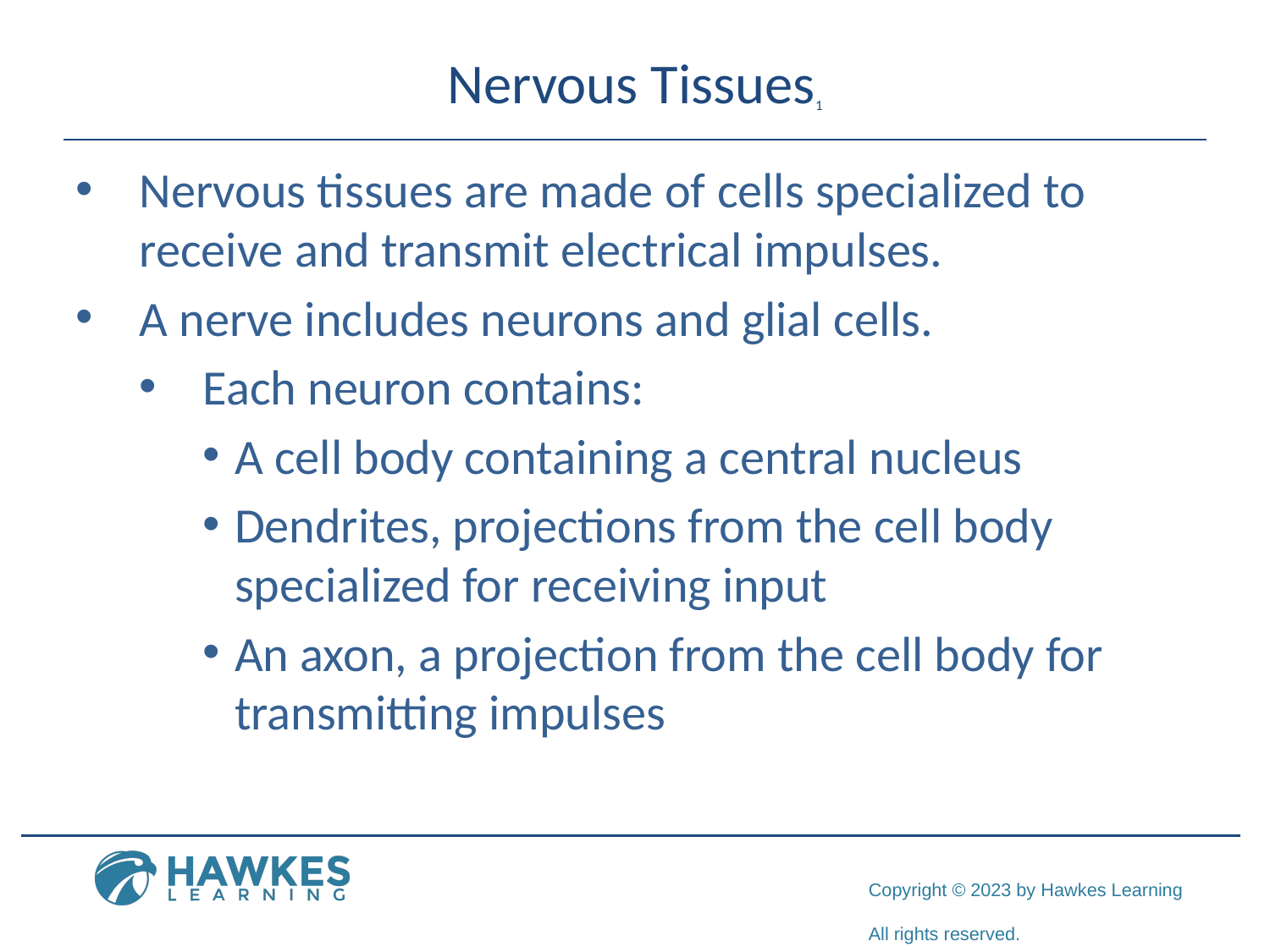

# Nervous Tissues1
Nervous tissues are made of cells specialized to receive and transmit electrical impulses.
A nerve includes neurons and glial cells.
Each neuron contains:
A cell body containing a central nucleus
Dendrites, projections from the cell body specialized for receiving input
An axon, a projection from the cell body for transmitting impulses